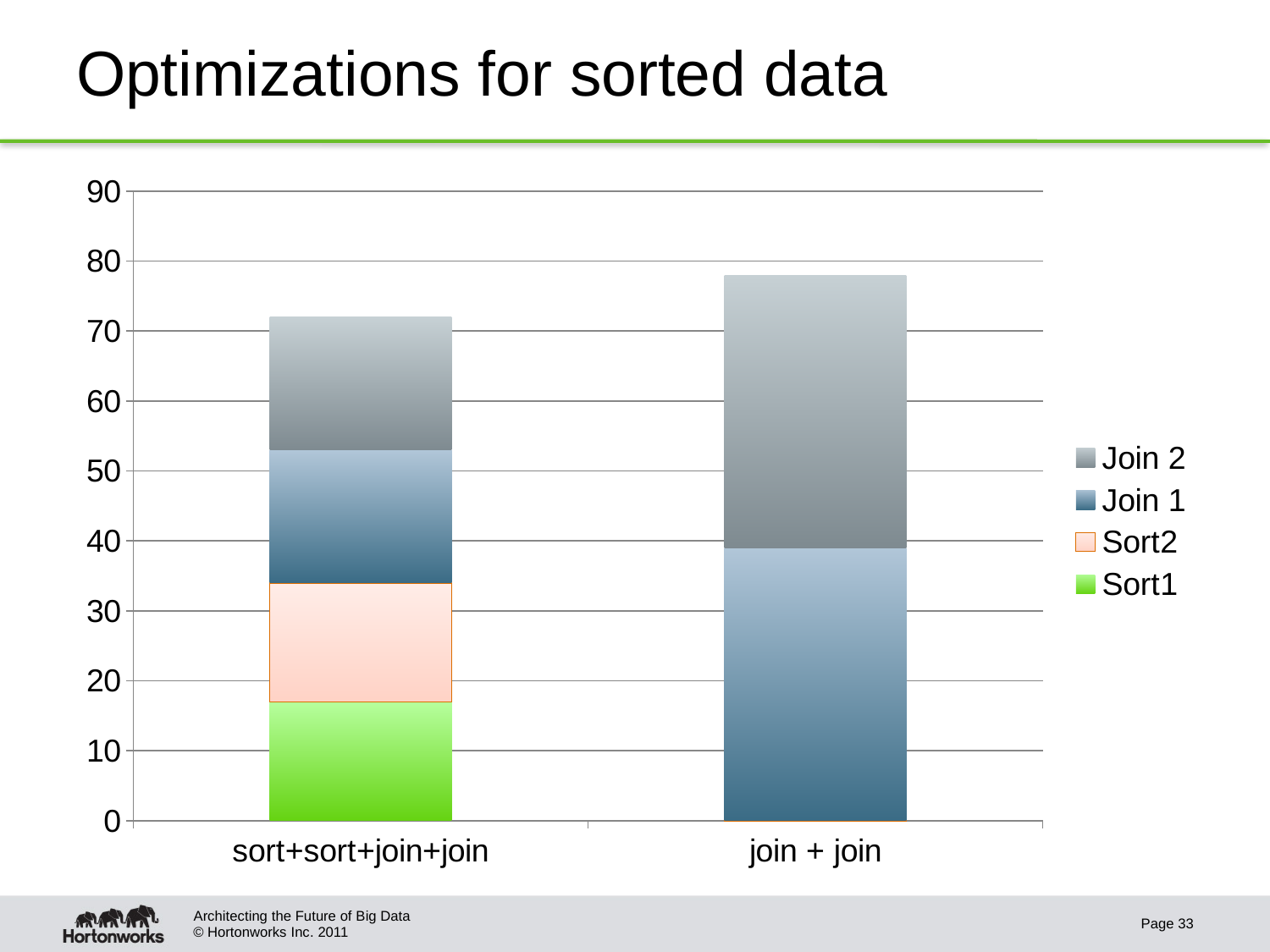

# Optimizations for sorted data

### Chart

| Category | Sort1 | Sort2 | Join 1 | Join 2 |
|---|---|---|---|---|
| sort+sort+join+join | 17.0 | 17.0 | 19.0 | 19.0 |
| join + join | 0.0 | 0.0 | 39.0 | 39.0 |
Architecting the Future of Big Data
Page 33